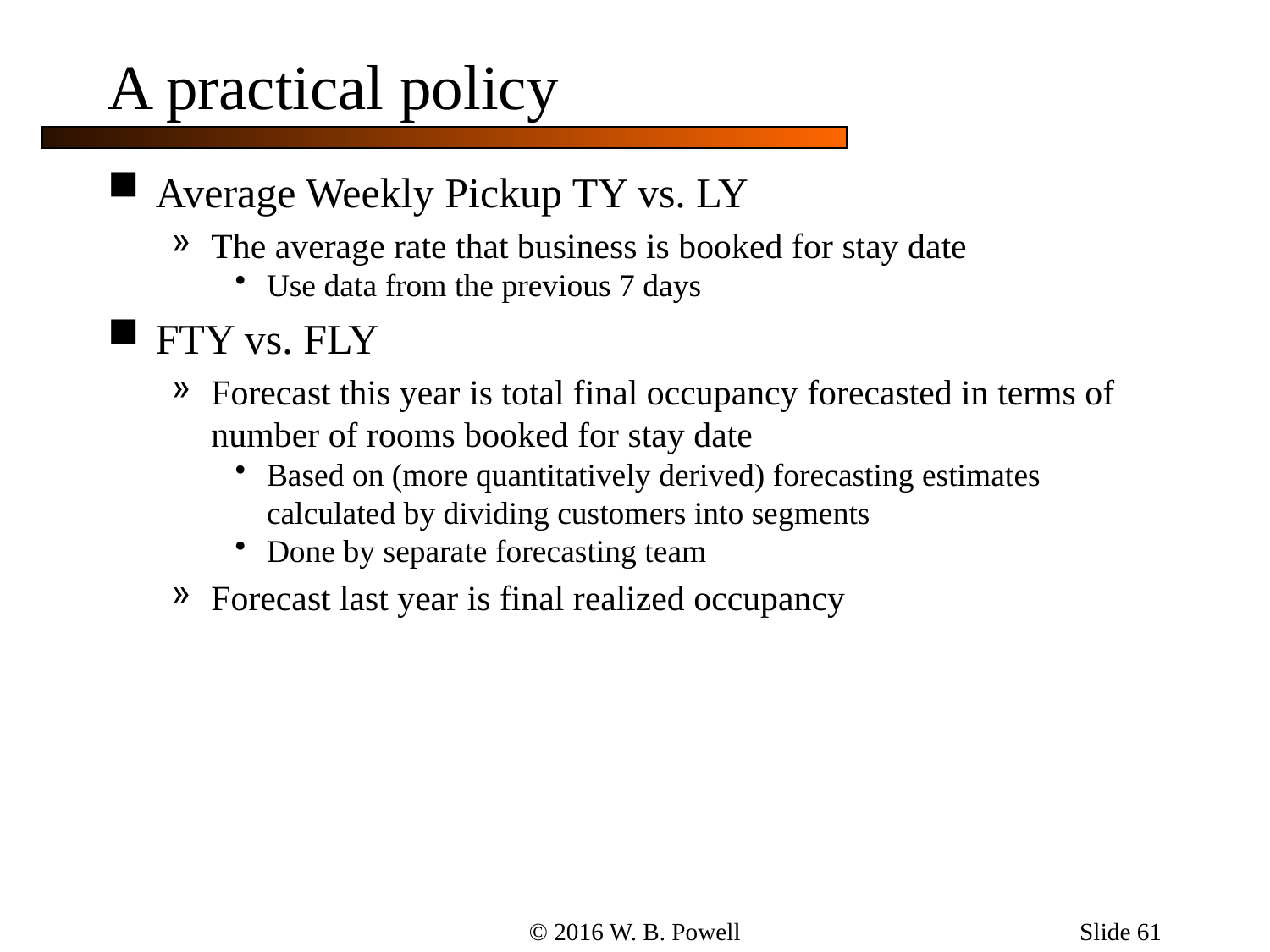

Slide 61
# A practical policy
Average Weekly Pickup TY vs. LY
The average rate that business is booked for stay date
Use data from the previous 7 days
FTY vs. FLY
Forecast this year is total final occupancy forecasted in terms of number of rooms booked for stay date
Based on (more quantitatively derived) forecasting estimates calculated by dividing customers into segments
Done by separate forecasting team
Forecast last year is final realized occupancy

© 2016 W. B. Powell